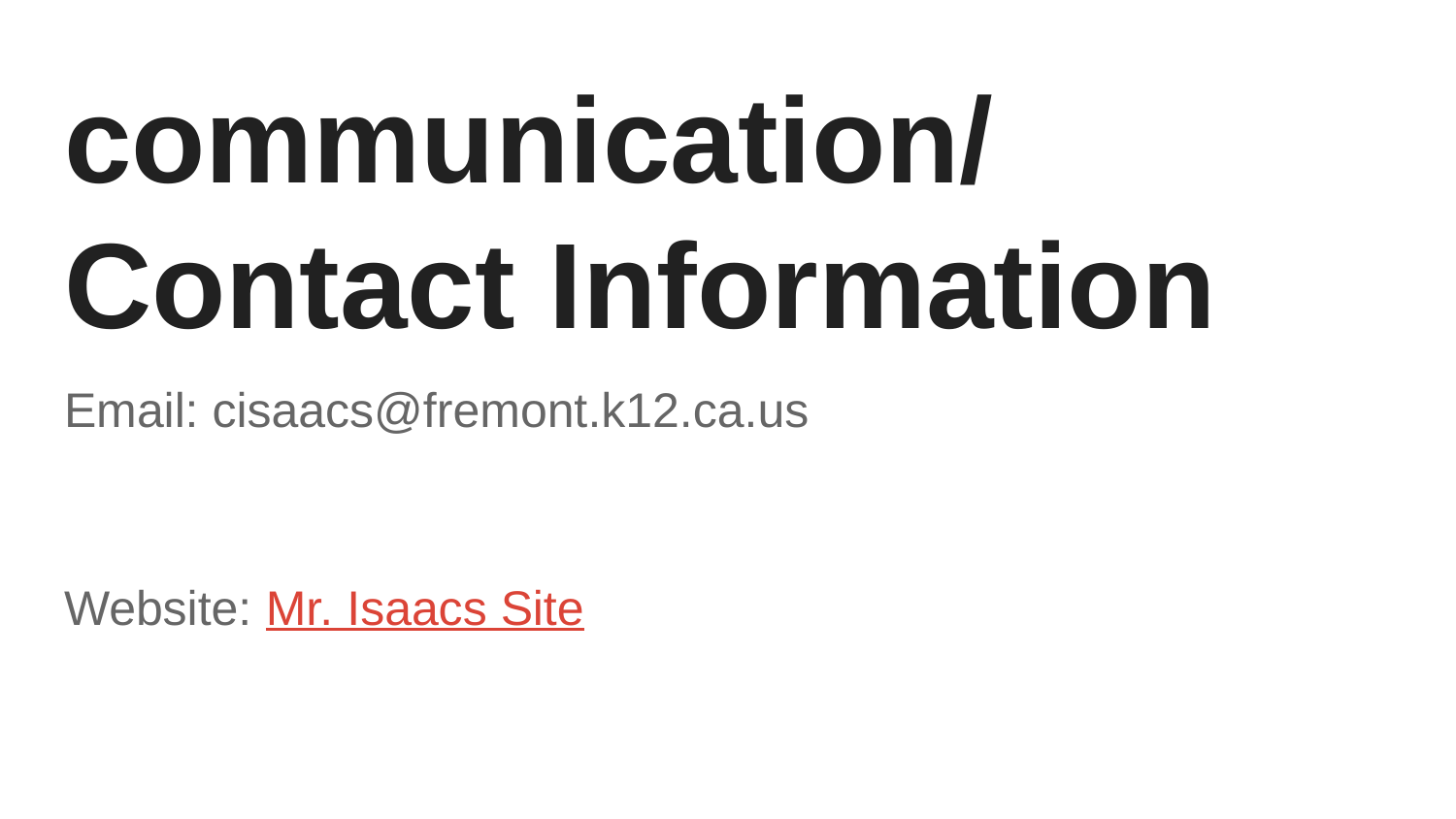

# communication/ Contact Information
Email: cisaacs@fremont.k12.ca.us

Website: Mr. Isaacs Site